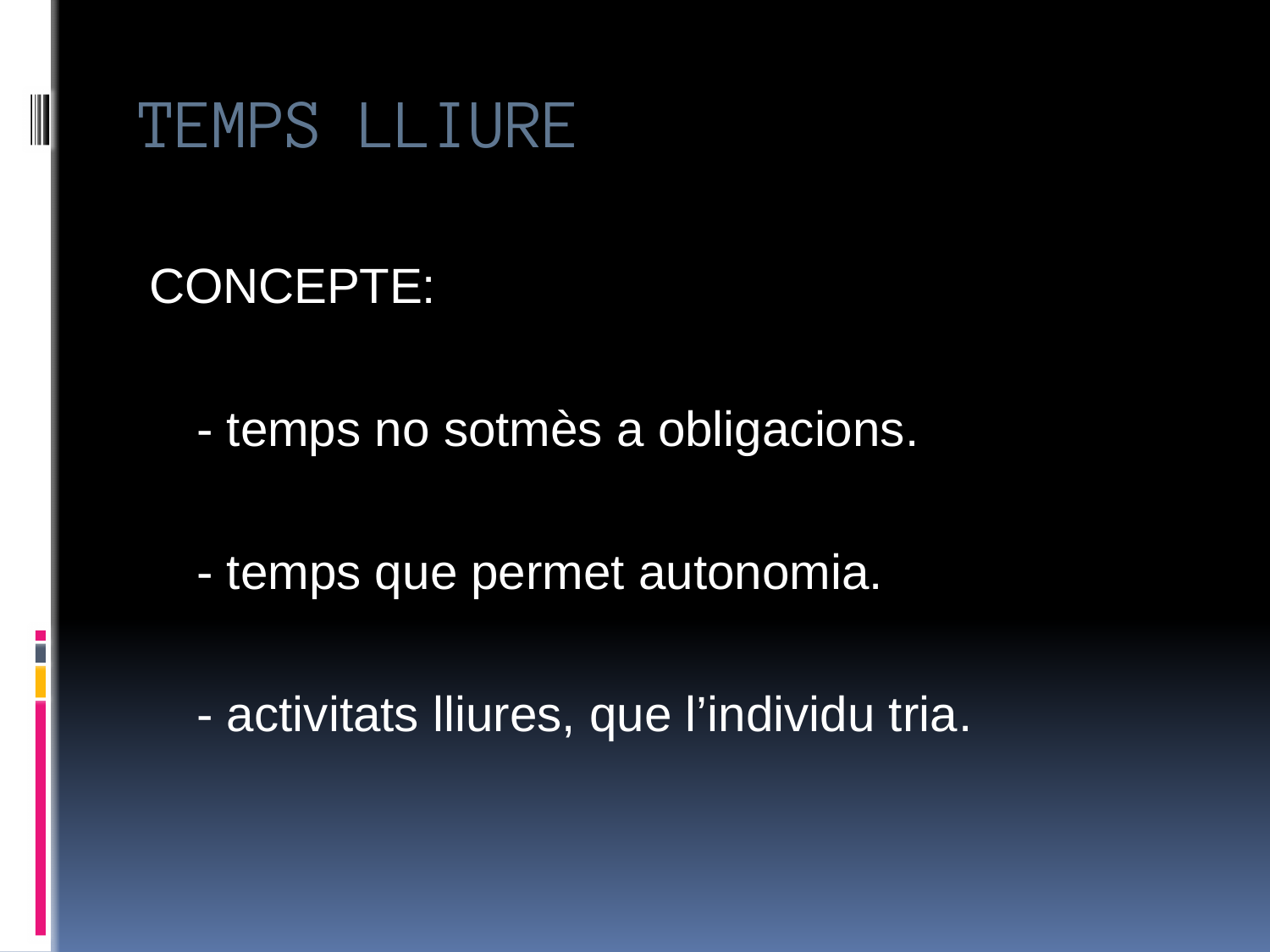

# TEMPS LLIURE
CONCEPTE:

	- temps no sotmès a obligacions.

	- temps que permet autonomia.

	- activitats lliures, que l’individu tria.